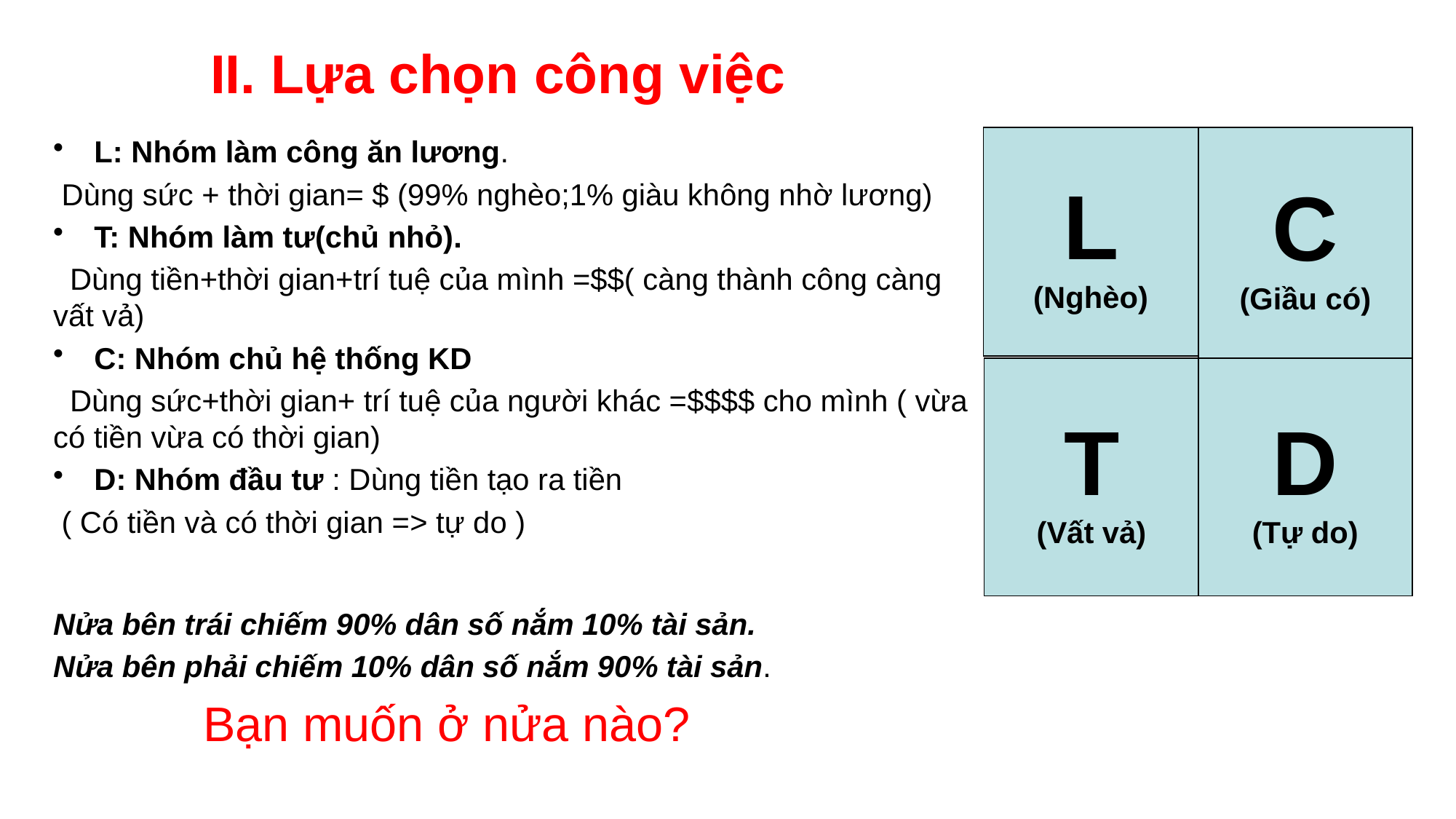

II. Lựa chọn công việc
L: Nhóm làm công ăn lương.
 Dùng sức + thời gian= $ (99% nghèo;1% giàu không nhờ lương)
T: Nhóm làm tư(chủ nhỏ)­.
  Dùng tiền+thời gian+trí tuệ của mình =$$( càng thành công càng vất vả)
C: Nhóm chủ hệ thống KD
  Dùng sức+thời gian+ trí tuệ của người khác =$$$$ cho mình ( vừa có tiền vừa có thời gian)
D: Nhóm đầu tư­ : Dùng tiền tạo ra tiền
 ( Có tiền và có thời gian => tự do )

Nửa bên trái chiếm 90% dân số nắm 10% tài sản.
Nửa bên phải chiếm 10% dân số nắm 90% tài sản.
 		Bạn muốn ở nửa nào?

L
(Nghèo)
C
(Giầu có)
T
(Vất vả)
D
(Tự do)